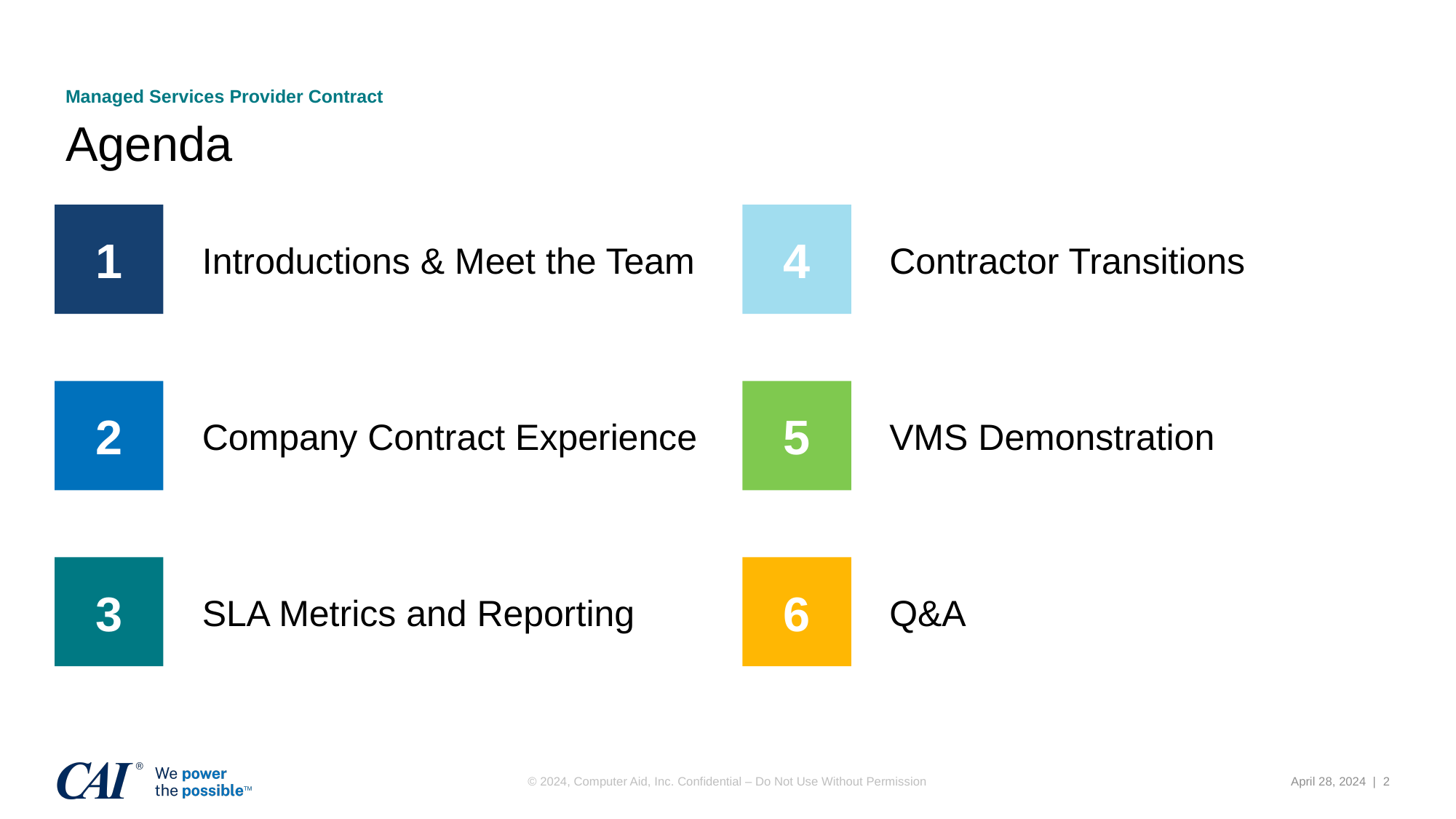

Managed Services Provider Contract
# Agenda
1
Introductions & Meet the Team
4
Contractor Transitions
2
Company Contract Experience
5
VMS Demonstration
3
SLA Metrics and Reporting
6
Q&A
© 2024, Computer Aid, Inc. Confidential – Do Not Use Without Permission
April 28, 2024  |  2